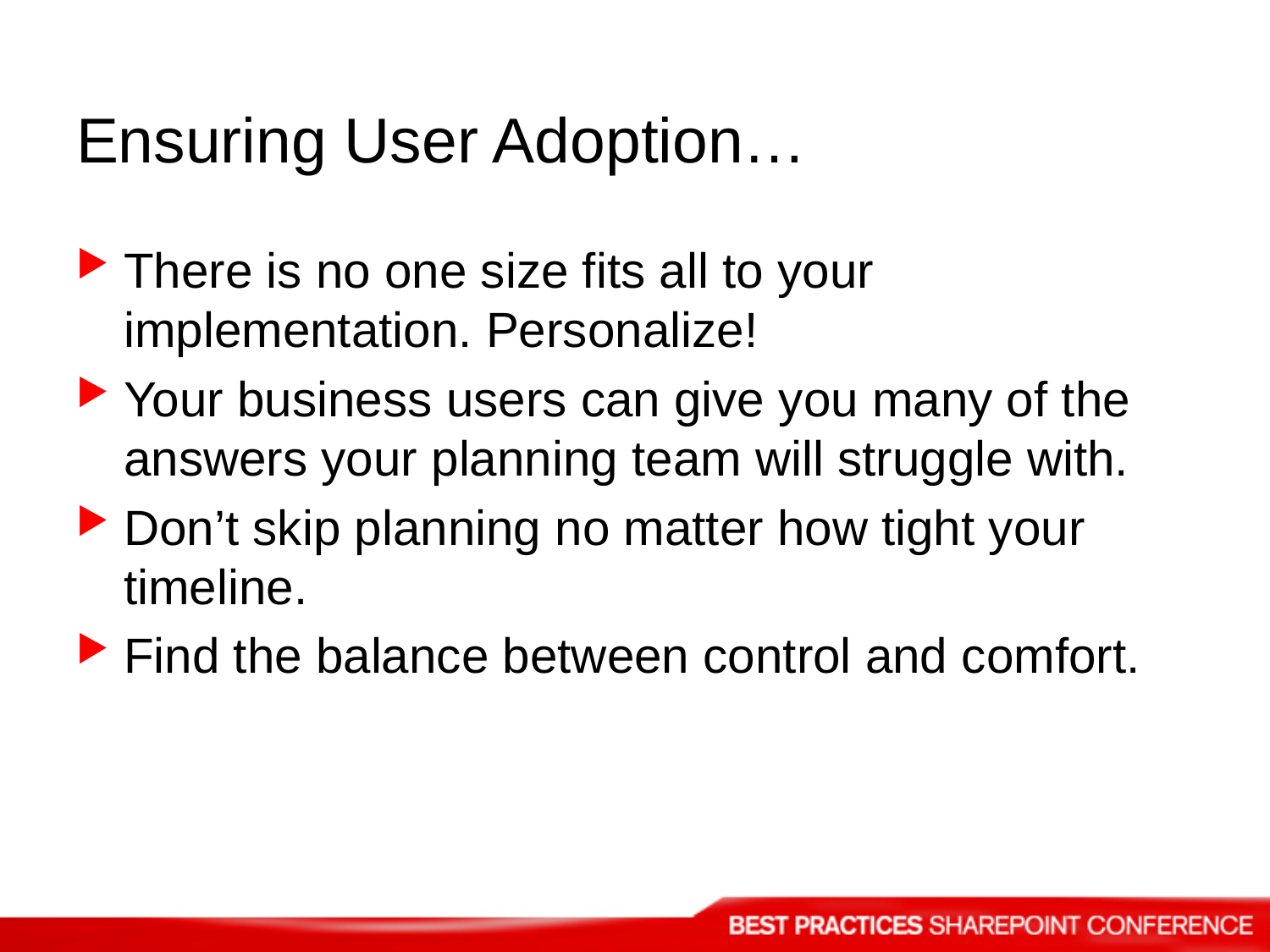

# Ensuring User Adoption…
There is no one size fits all to your implementation. Personalize!
Your business users can give you many of the answers your planning team will struggle with.
Don’t skip planning no matter how tight your timeline.
Find the balance between control and comfort.